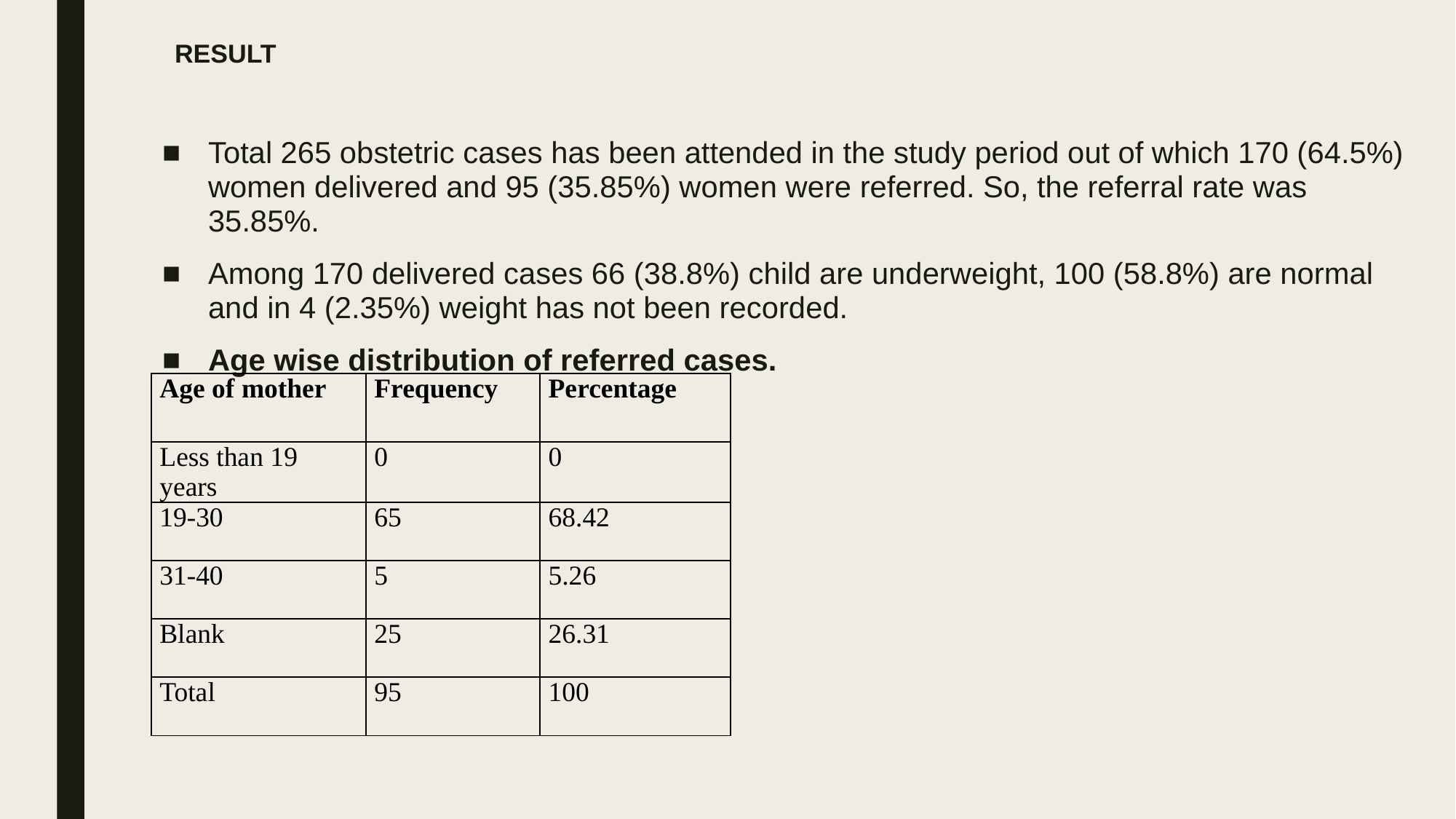

# RESULT
Total 265 obstetric cases has been attended in the study period out of which 170 (64.5%) women delivered and 95 (35.85%) women were referred. So, the referral rate was 35.85%.
Among 170 delivered cases 66 (38.8%) child are underweight, 100 (58.8%) are normal and in 4 (2.35%) weight has not been recorded.
Age wise distribution of referred cases.

| Age of mother | Frequency | Percentage |
| --- | --- | --- |
| Less than 19 years | 0 | 0 |
| 19-30 | 65 | 68.42 |
| 31-40 | 5 | 5.26 |
| Blank | 25 | 26.31 |
| Total | 95 | 100 |